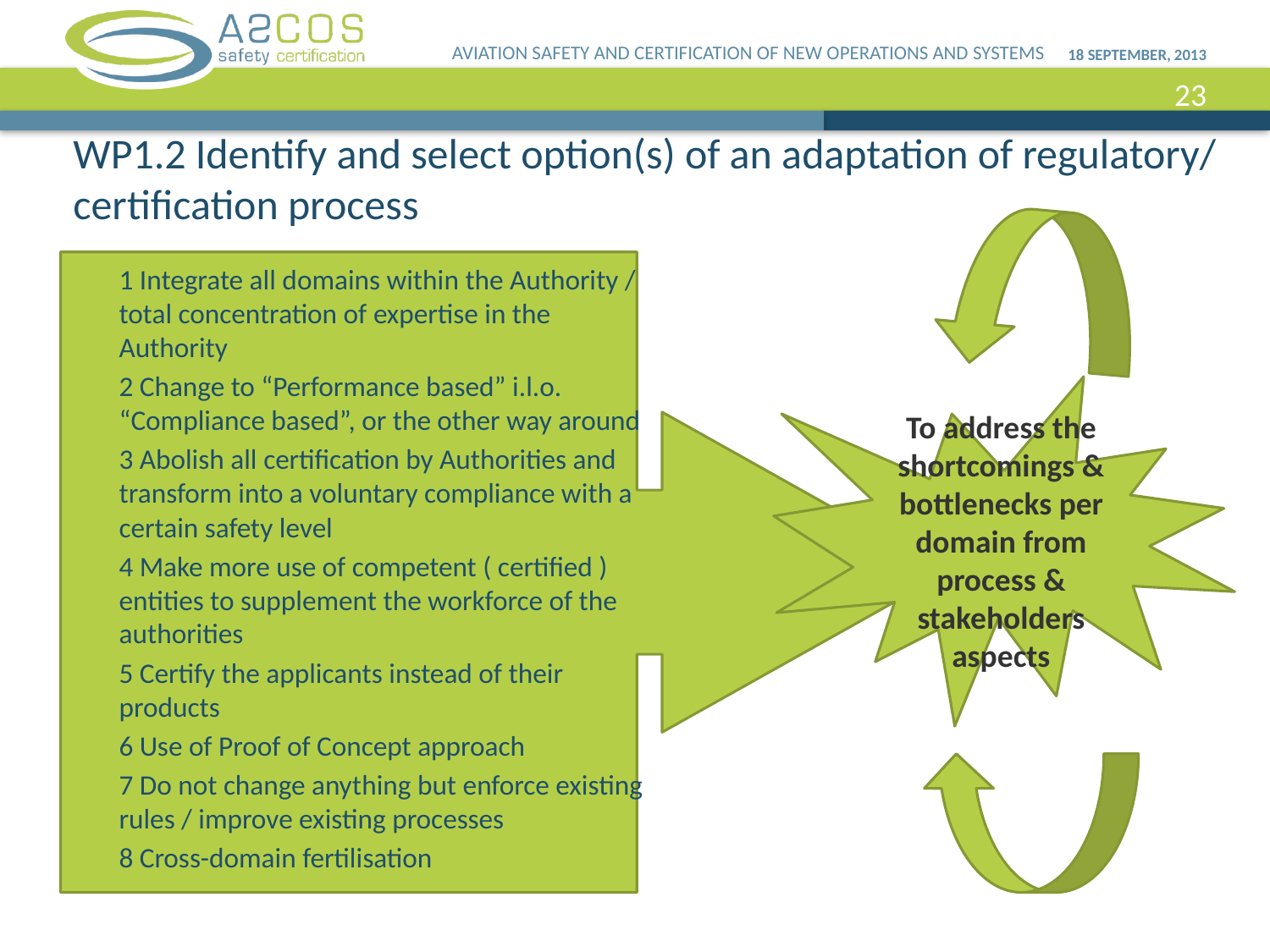

AVIATION SAFETY AND CERTIFICATION OF NEW OPERATIONS AND SYSTEMS
18 September, 2013
23
# WP1.2 Identify and select option(s) of an adaptation of regulatory/ certification process

1 Integrate all domains within the Authority / total concentration of expertise in the Authority
2 Change to “Performance based” i.l.o.  “Compliance based”, or the other way around
3 Abolish all certification by Authorities and transform into a voluntary compliance with a certain safety level
4 Make more use of competent ( certified ) entities to supplement the workforce of the authorities
5 Certify the applicants instead of their products
6 Use of Proof of Concept approach
7 Do not change anything but enforce existing rules / improve existing processes
8 Cross-domain fertilisation

To address the shortcomings & bottlenecks per domain from process & stakeholders aspects